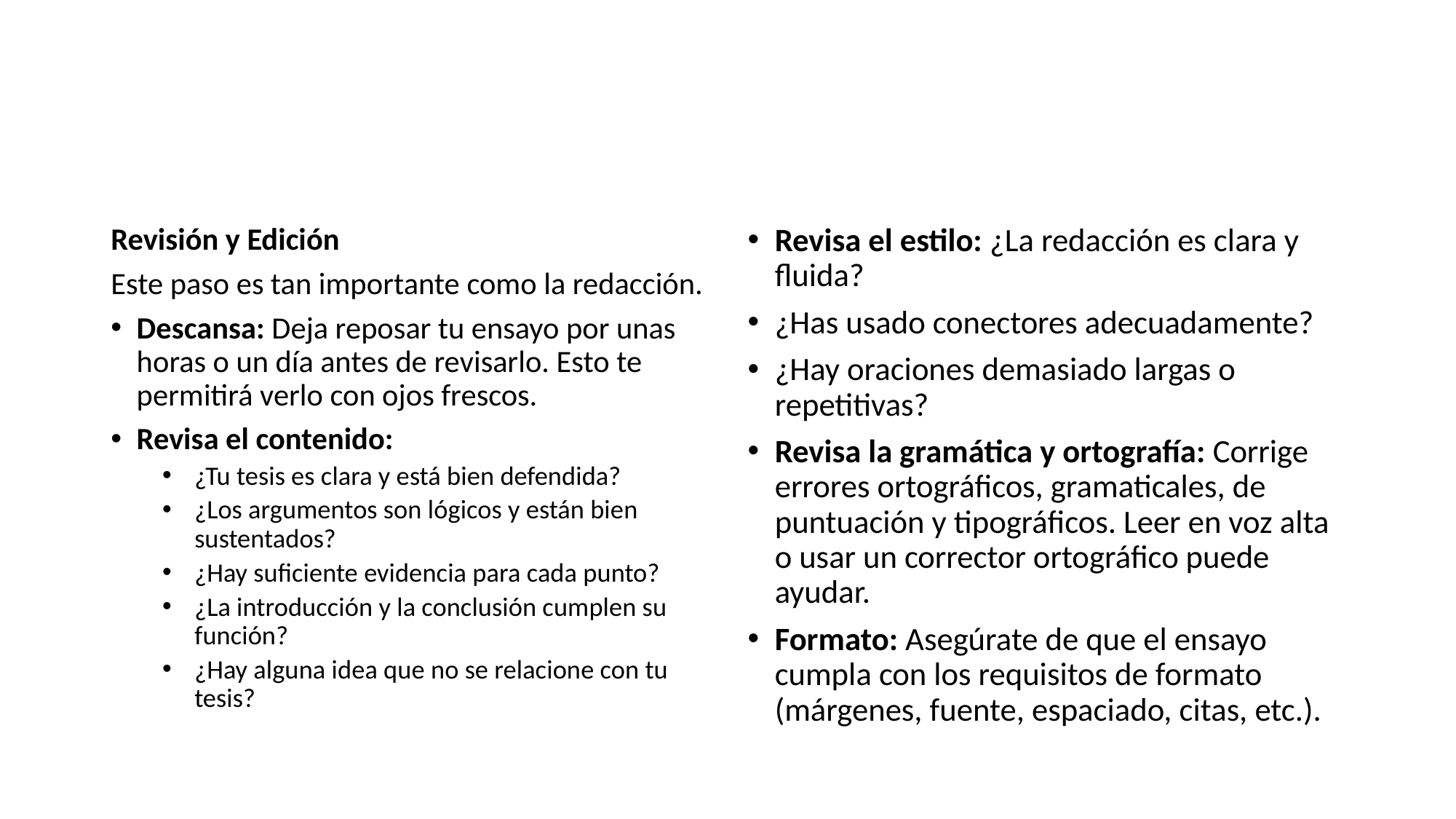

#
Revisión y Edición
Este paso es tan importante como la redacción.
Descansa: Deja reposar tu ensayo por unas horas o un día antes de revisarlo. Esto te permitirá verlo con ojos frescos.
Revisa el contenido:
¿Tu tesis es clara y está bien defendida?
¿Los argumentos son lógicos y están bien sustentados?
¿Hay suficiente evidencia para cada punto?
¿La introducción y la conclusión cumplen su función?
¿Hay alguna idea que no se relacione con tu tesis?

Revisa el estilo: ¿La redacción es clara y fluida?
¿Has usado conectores adecuadamente?
¿Hay oraciones demasiado largas o repetitivas?
Revisa la gramática y ortografía: Corrige errores ortográficos, gramaticales, de puntuación y tipográficos. Leer en voz alta o usar un corrector ortográfico puede ayudar.
Formato: Asegúrate de que el ensayo cumpla con los requisitos de formato (márgenes, fuente, espaciado, citas, etc.).